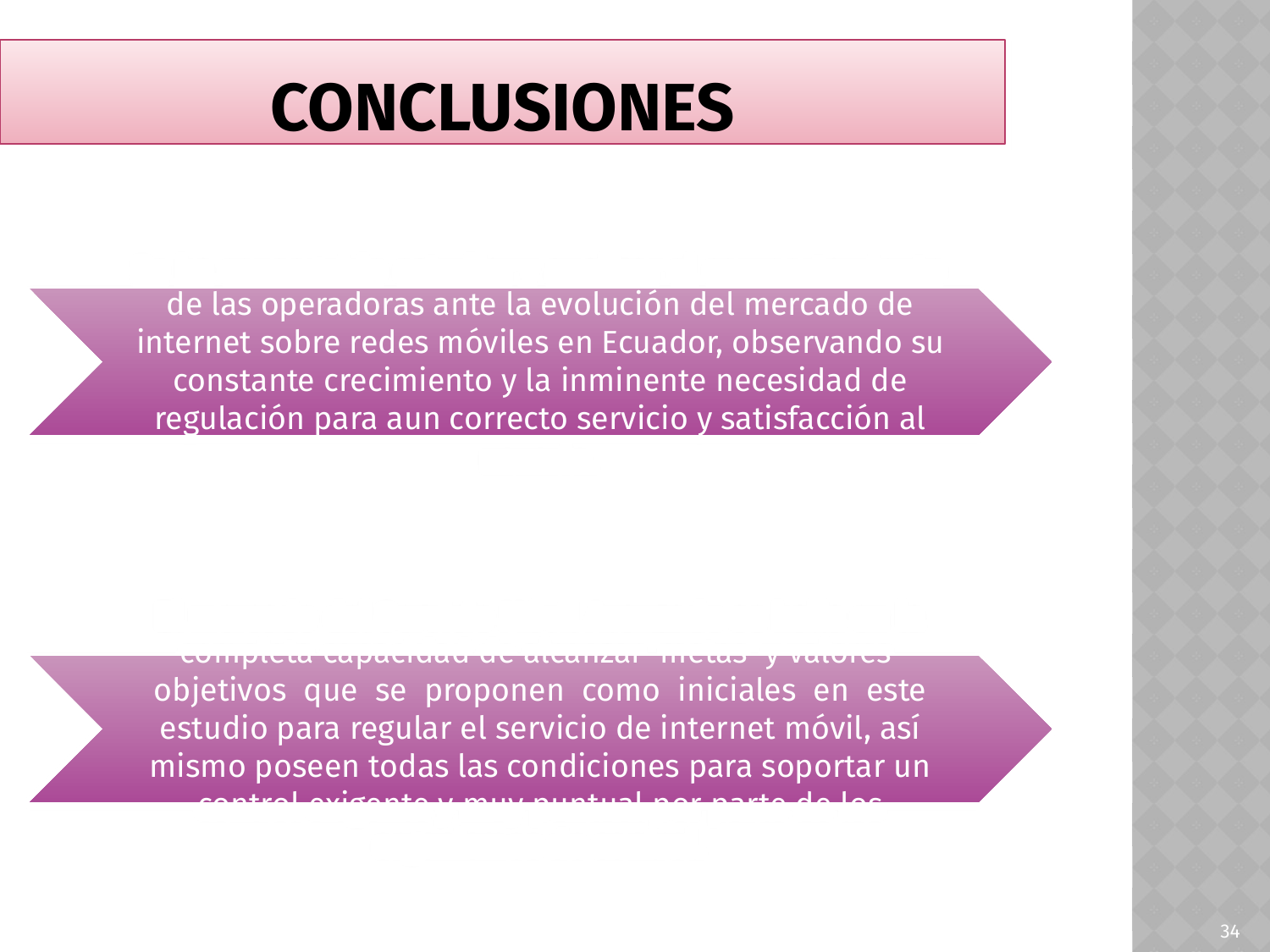

# CONCLUSIONES
Se ha conseguido estudiar y analizar el comportamiento de las operadoras ante la evolución del mercado de internet sobre redes móviles en Ecuador, observando su constante crecimiento y la inminente necesidad de regulación para aun correcto servicio y satisfacción al usuario.
El mercado del Servicio Móvil Avanzado se halla en la completa capacidad de alcanzar  metas  y valores  objetivos  que  se  proponen  como  iniciales  en  este estudio para regular el servicio de internet móvil, así mismo poseen todas las condiciones para soportar un control exigente y muy puntual por parte de los organismos de control.
34